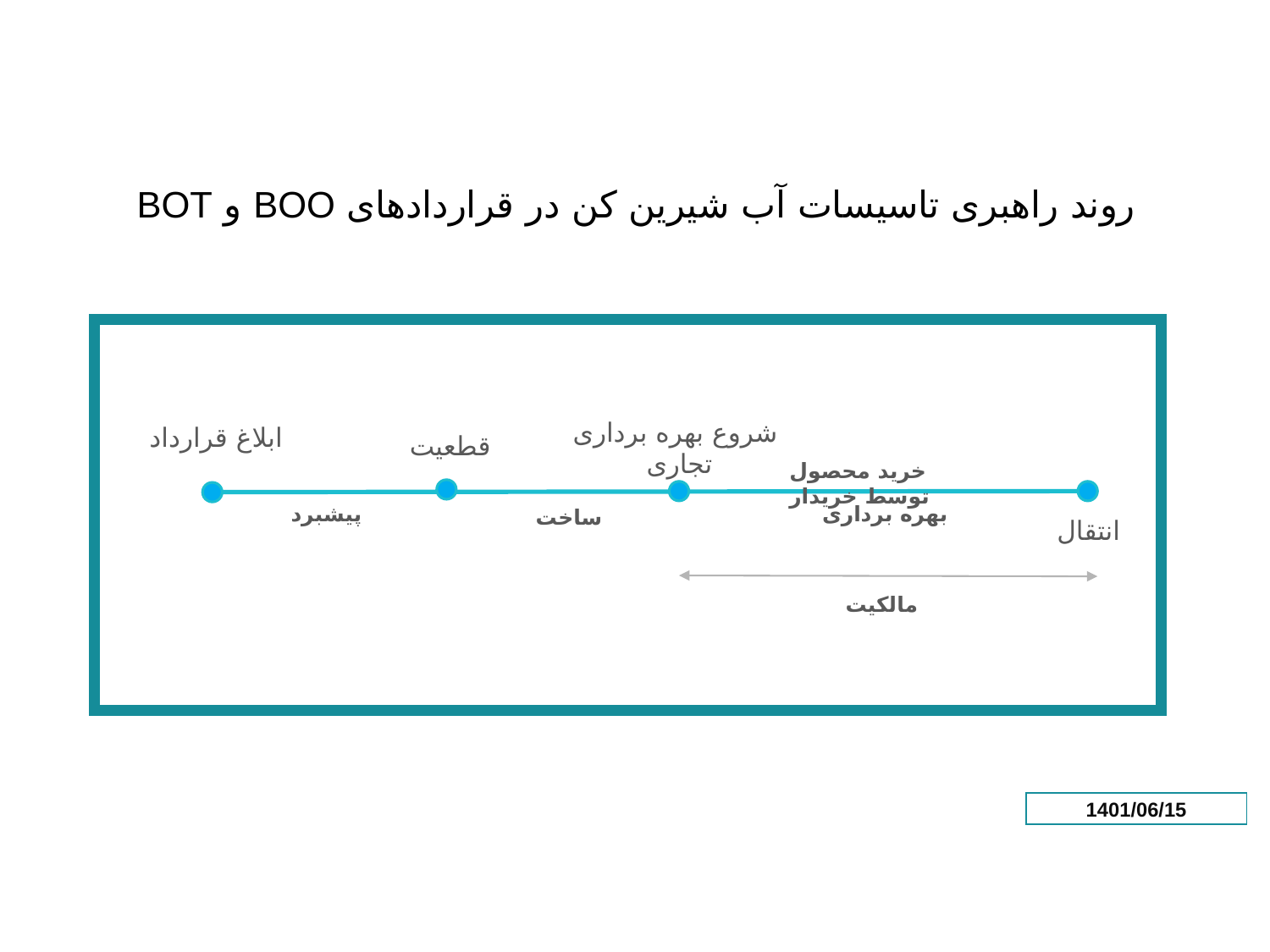

روند راهبری تاسیسات آب شیرین کن در قراردادهای BOO و BOT

شروع بهره برداری
 تجاری
ابلاغ قرارداد
قطعیت
خرید محصول توسط خریدار

پیشبرد
بهره برداری
ساخت
انتقال
مالکیت
1401/06/15